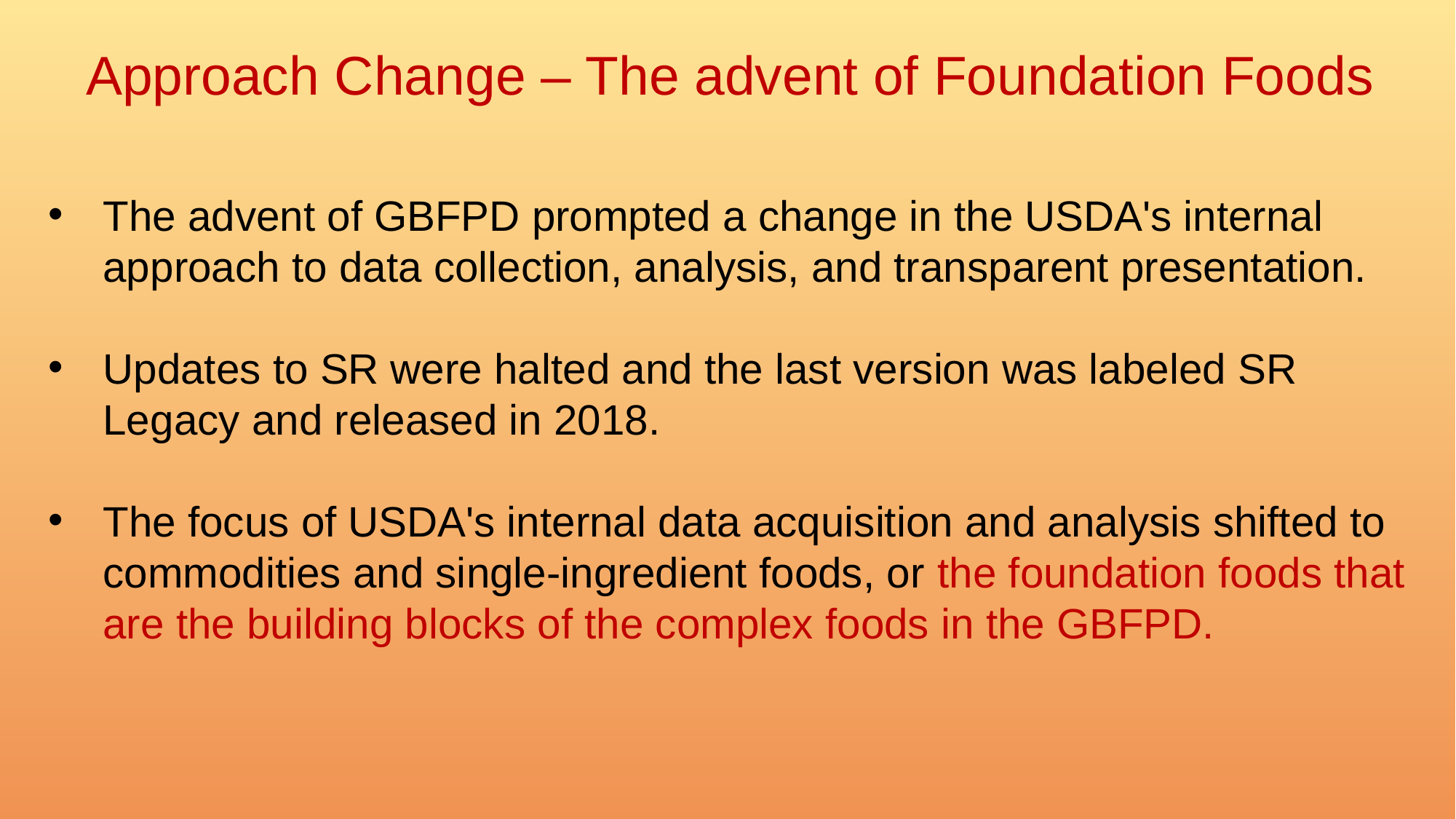

Approach Change – The advent of Foundation Foods
The advent of GBFPD prompted a change in the USDA's internal approach to data collection, analysis, and transparent presentation.

Updates to SR were halted and the last version was labeled SR Legacy and released in 2018.

The focus of USDA's internal data acquisition and analysis shifted to commodities and single-ingredient foods, or the foundation foods that are the building blocks of the complex foods in the GBFPD.